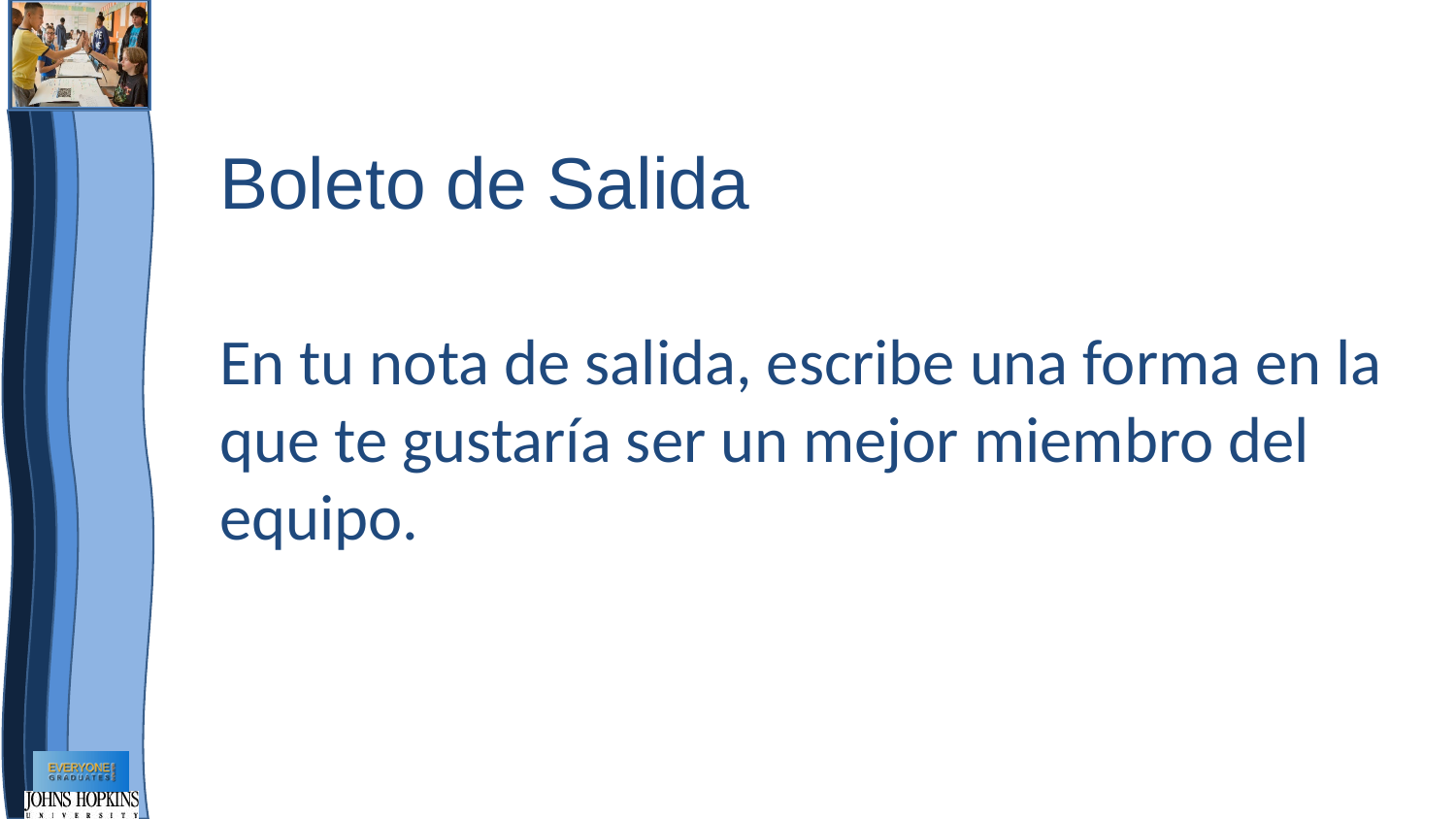

# Boleto de Salida
En tu nota de salida, escribe una forma en la que te gustaría ser un mejor miembro del equipo.